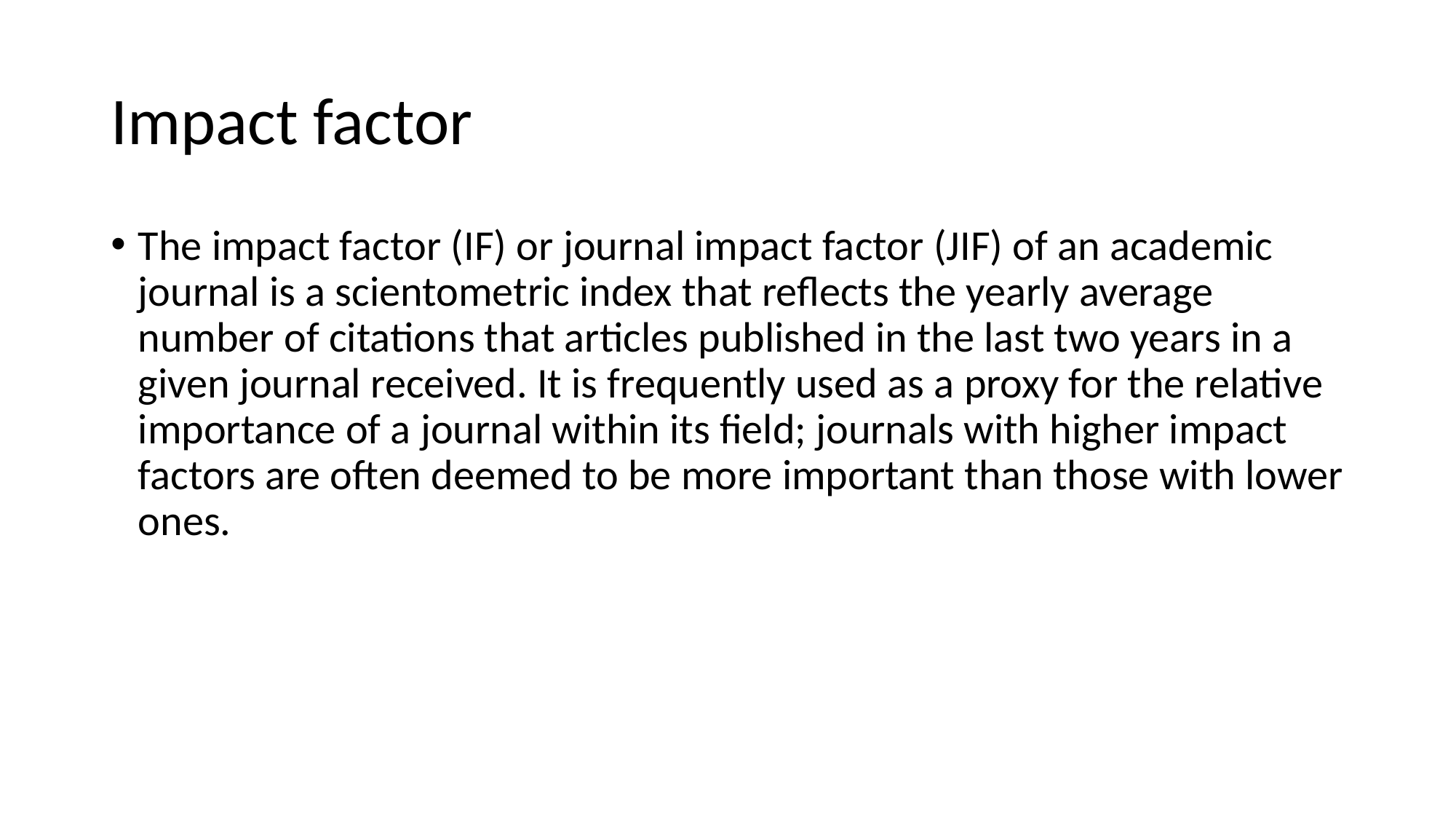

# Impact factor
The impact factor (IF) or journal impact factor (JIF) of an academic journal is a scientometric index that reflects the yearly average number of citations that articles published in the last two years in a given journal received. It is frequently used as a proxy for the relative importance of a journal within its field; journals with higher impact factors are often deemed to be more important than those with lower ones.